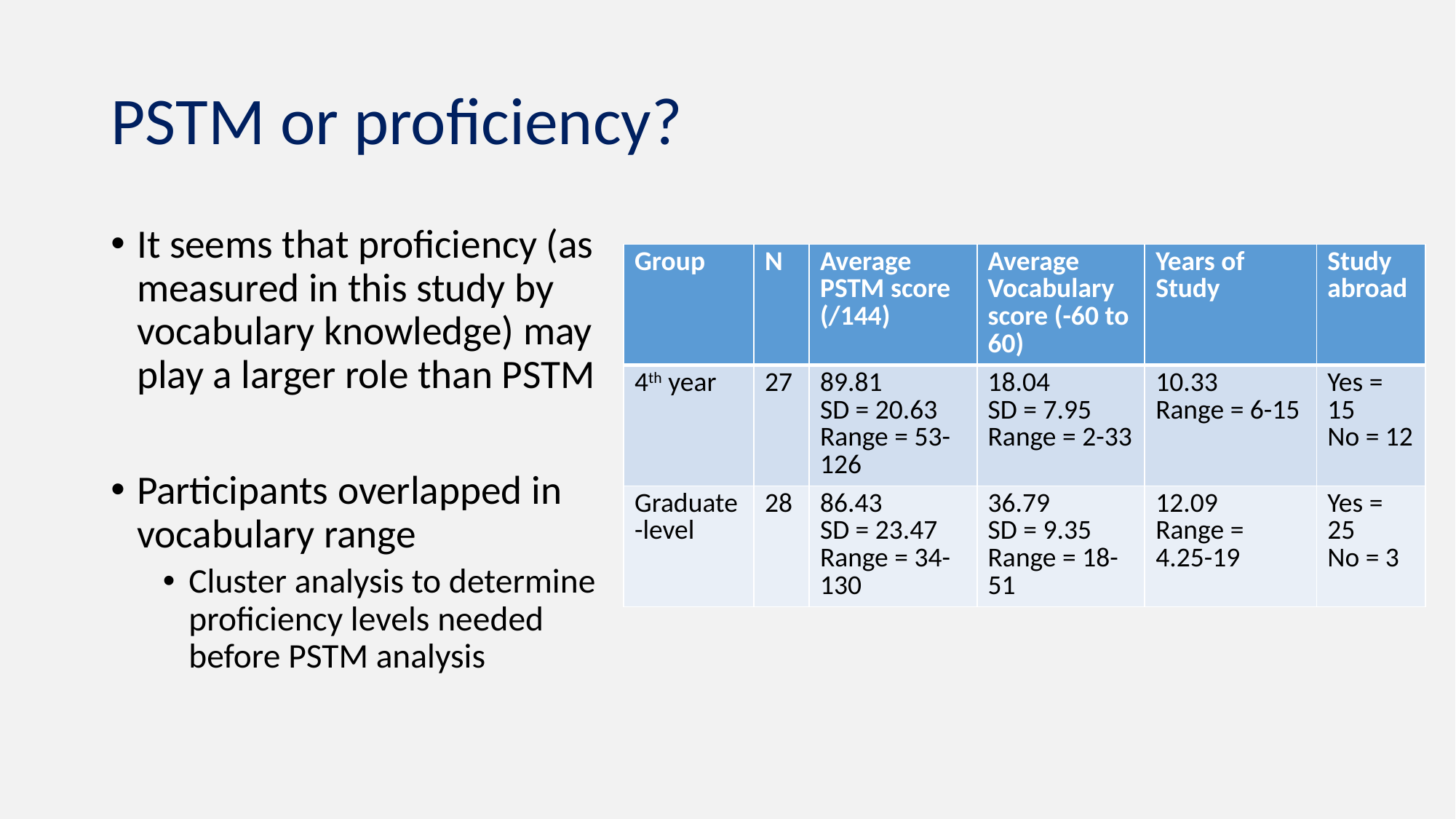

# PSTM or proficiency?
It seems that proficiency (as measured in this study by vocabulary knowledge) may play a larger role than PSTM

Participants overlapped in vocabulary range
Cluster analysis to determine proficiency levels needed before PSTM analysis

| Group | N | Average PSTM score (/144) | Average Vocabulary score (-60 to 60) | Years of Study | Study abroad |
| --- | --- | --- | --- | --- | --- |
| 4th year | 27 | 89.81 SD = 20.63 Range = 53-126 | 18.04 SD = 7.95 Range = 2-33 | 10.33 Range = 6-15 | Yes = 15 No = 12 |
| Graduate-level | 28 | 86.43 SD = 23.47 Range = 34-130 | 36.79 SD = 9.35 Range = 18-51 | 12.09 Range = 4.25-19 | Yes = 25 No = 3 |